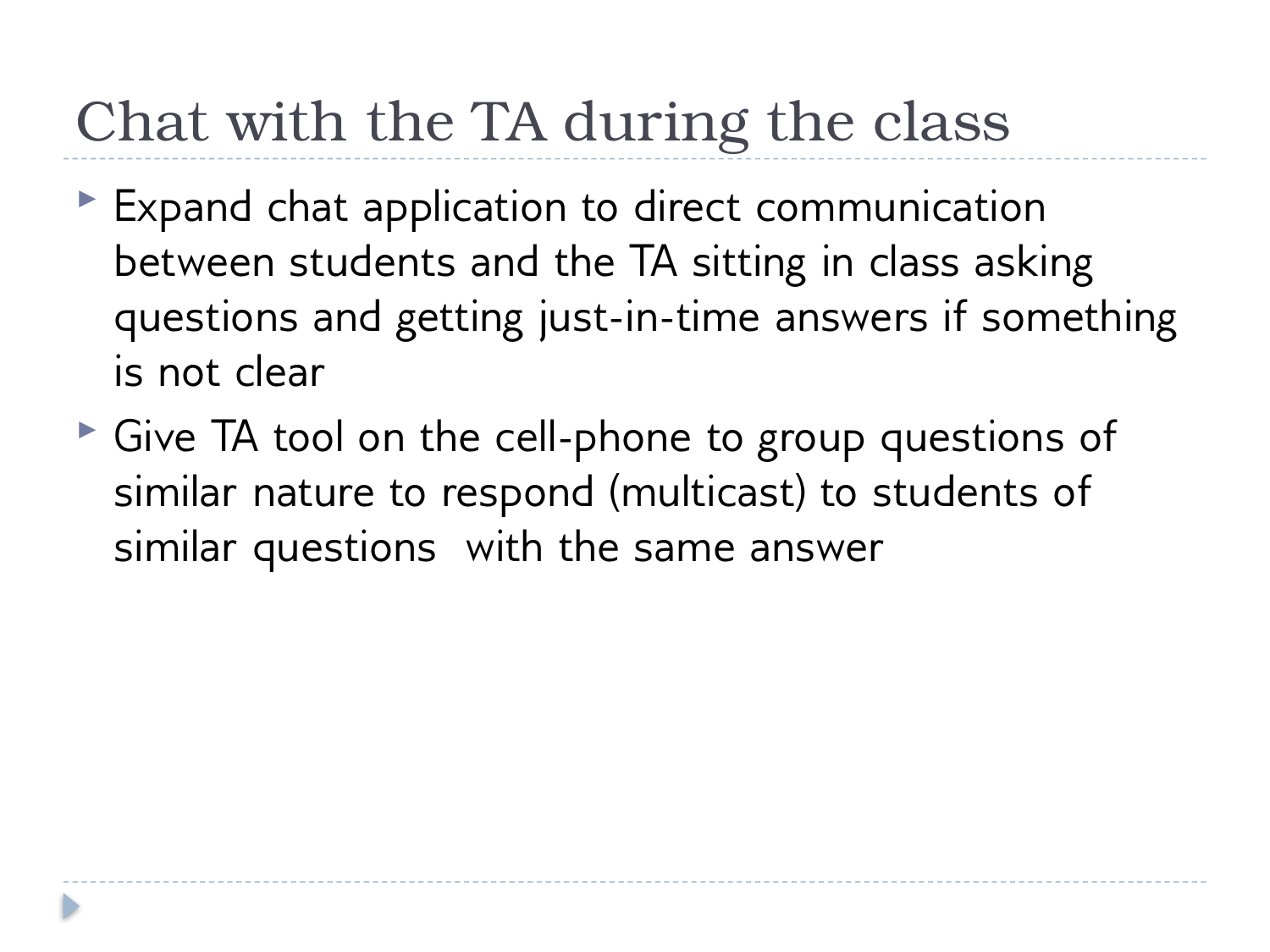

# Chat with the TA during the class
Expand chat application to direct communication between students and the TA sitting in class asking questions and getting just-in-time answers if something is not clear
Give TA tool on the cell-phone to group questions of similar nature to respond (multicast) to students of similar questions  with the same answer